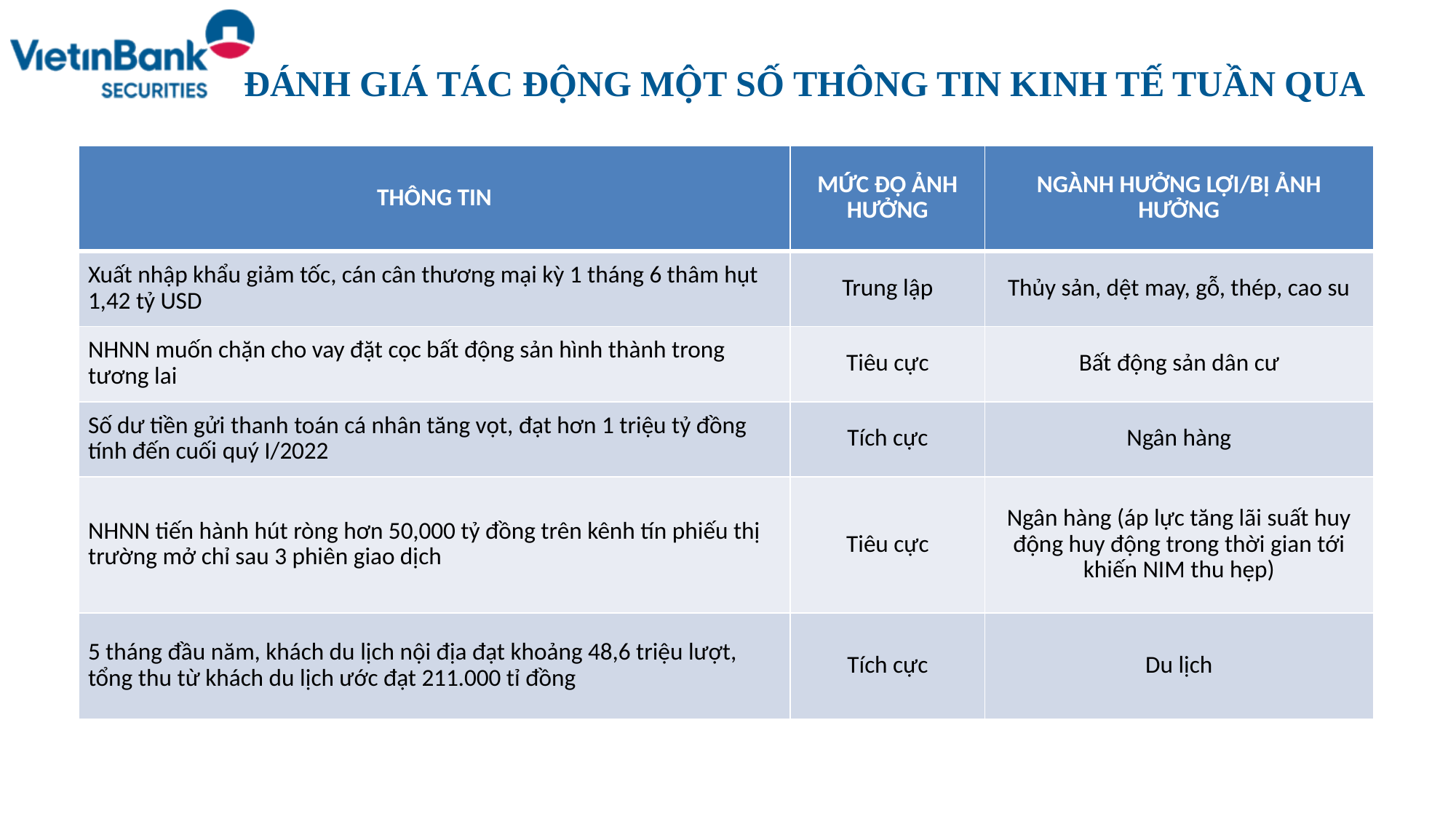

# ĐÁNH GIÁ TÁC ĐỘNG MỘT SỐ THÔNG TIN KINH TẾ TUẦN QUA
| THÔNG TIN | MỨC ĐỘ ẢNH HƯỞNG | NGÀNH HƯỞNG LỢI/BỊ ẢNH HƯỞNG |
| --- | --- | --- |
| Xuất nhập khẩu giảm tốc, cán cân thương mại kỳ 1 tháng 6 thâm hụt 1,42 tỷ USD | Trung lập | Thủy sản, dệt may, gỗ, thép, cao su |
| NHNN muốn chặn cho vay đặt cọc bất động sản hình thành trong tương lai | Tiêu cực | Bất động sản dân cư |
| Số dư tiền gửi thanh toán cá nhân tăng vọt, đạt hơn 1 triệu tỷ đồng tính đến cuối quý I/2022 | Tích cực | Ngân hàng |
| NHNN tiến hành hút ròng hơn 50,000 tỷ đồng trên kênh tín phiếu thị trường mở chỉ sau 3 phiên giao dịch | Tiêu cực | Ngân hàng (áp lực tăng lãi suất huy động huy động trong thời gian tới khiến NIM thu hẹp) |
| 5 tháng đầu năm, khách du lịch nội địa đạt khoảng 48,6 triệu lượt, tổng thu từ khách du lịch ước đạt 211.000 tỉ đồng | Tích cực | Du lịch |